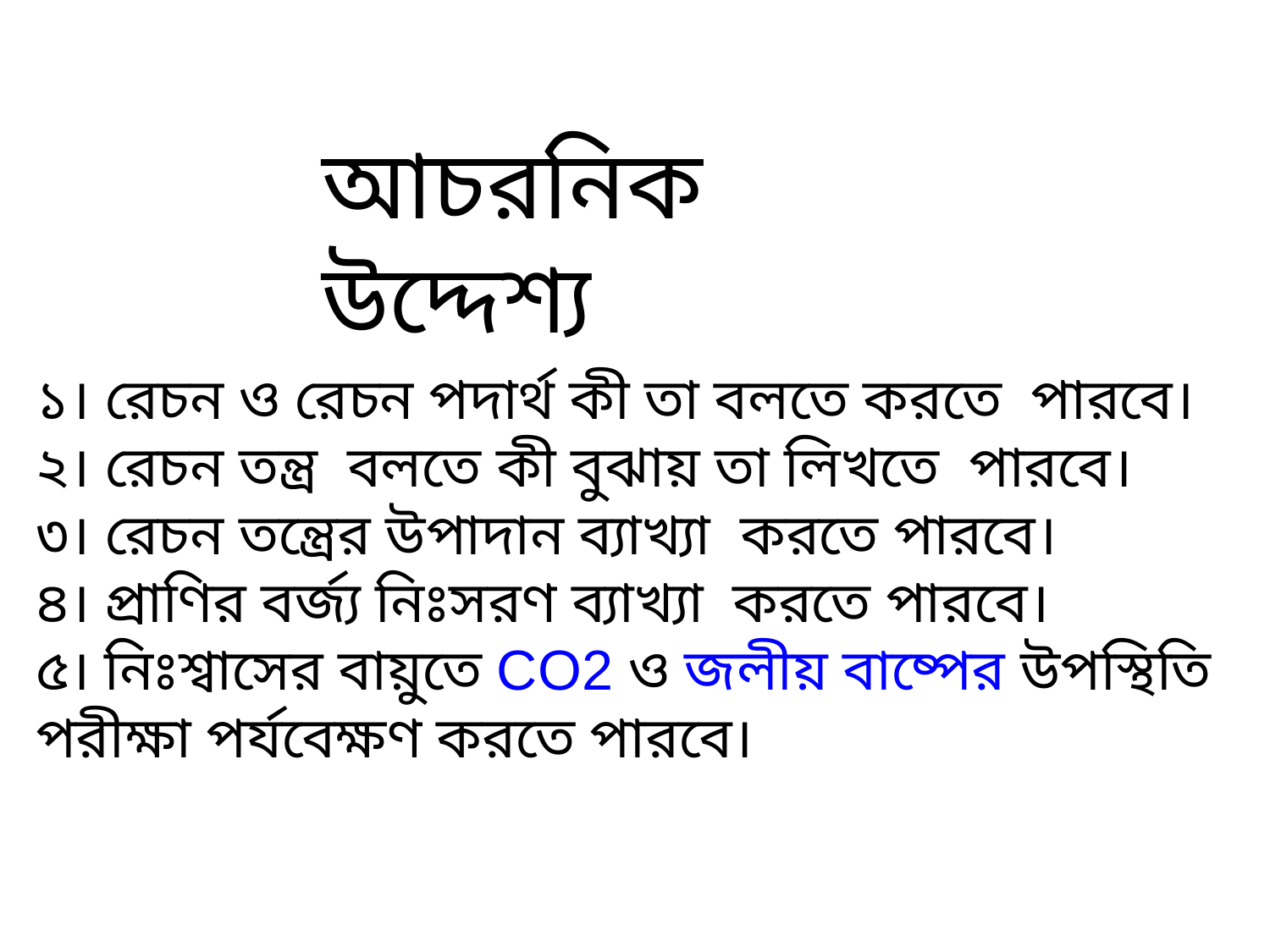

আচরনিক উদ্দেশ্য
১। রেচন ও রেচন পদার্থ কী তা বলতে করতে  পারবে।
২। রেচন তন্ত্র  বলতে কী বুঝায় তা লিখতে  পারবে।
৩। রেচন তন্ত্রের উপাদান ব্যাখ্যা  করতে পারবে।
৪। প্রাণির বর্জ্য নিঃসরণ ব্যাখ্যা  করতে পারবে।
৫। নিঃশ্বাসের বায়ুতে CO2 ও জলীয় বাষ্পের উপস্থিতি পরীক্ষা পর্যবেক্ষণ করতে পারবে।